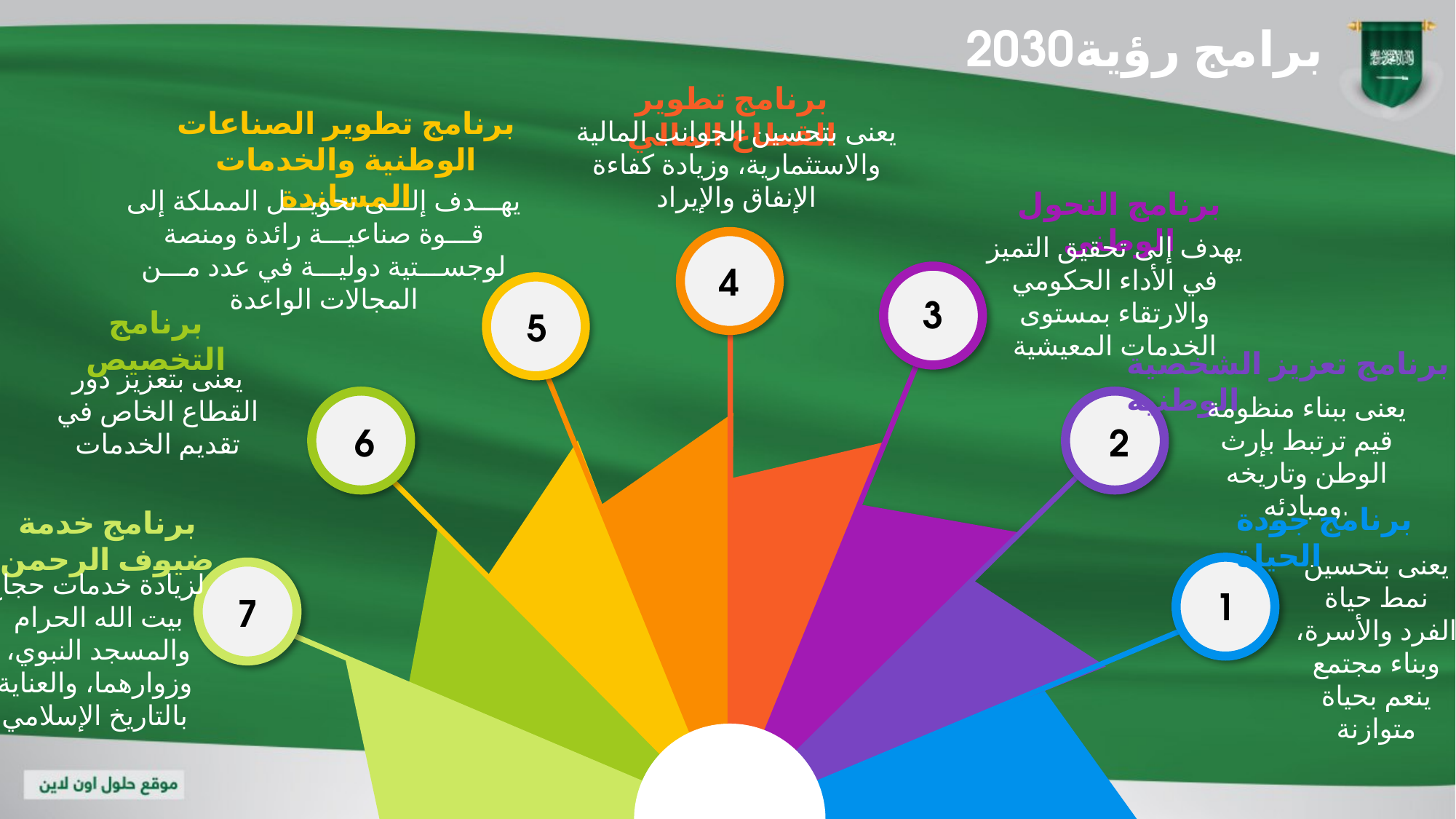

2030برامج رؤية
برنامج تطوير القطاع المالي
يعنى بتحسين الجوانب المالية والاستثمارية، وزيادة كفاءة الإنفاق والإيراد

4
برنامج تطوير الصناعات الوطنية والخدمات المساندة
يهـــدف إلـــى تحويـــل المملكة إلى قـــوة صناعيـــة رائدة ومنصة لوجســـتية دوليـــة في عدد مـــن المجالات الواعدة

5
برنامج التحول الوطني
يهدف إلى تحقيق التميز في الأداء الحكومي والارتقاء بمستوى الخدمات المعيشية

3
برنامج التخصيص
يعنى بتعزيز دور القطاع الخاص في تقديم الخدمات

6

برنامج تعزيز الشخصية الوطنية
يعنى ببناء منظومة قيم ترتبط بإرث الوطن وتاريخه ومبادئه.

2

برنامج جودة الحياة
يعنى بتحسين نمط حياة الفرد والأسرة، وبناء مجتمع ينعم بحياة متوازنة

1
برنامج خدمة ضيوف الرحمن
لزيادة خدمات حجاج
 بيت الله الحرام
 والمسجد النبوي، وزوارهما، والعناية بالتاريخ الإسلامي

7